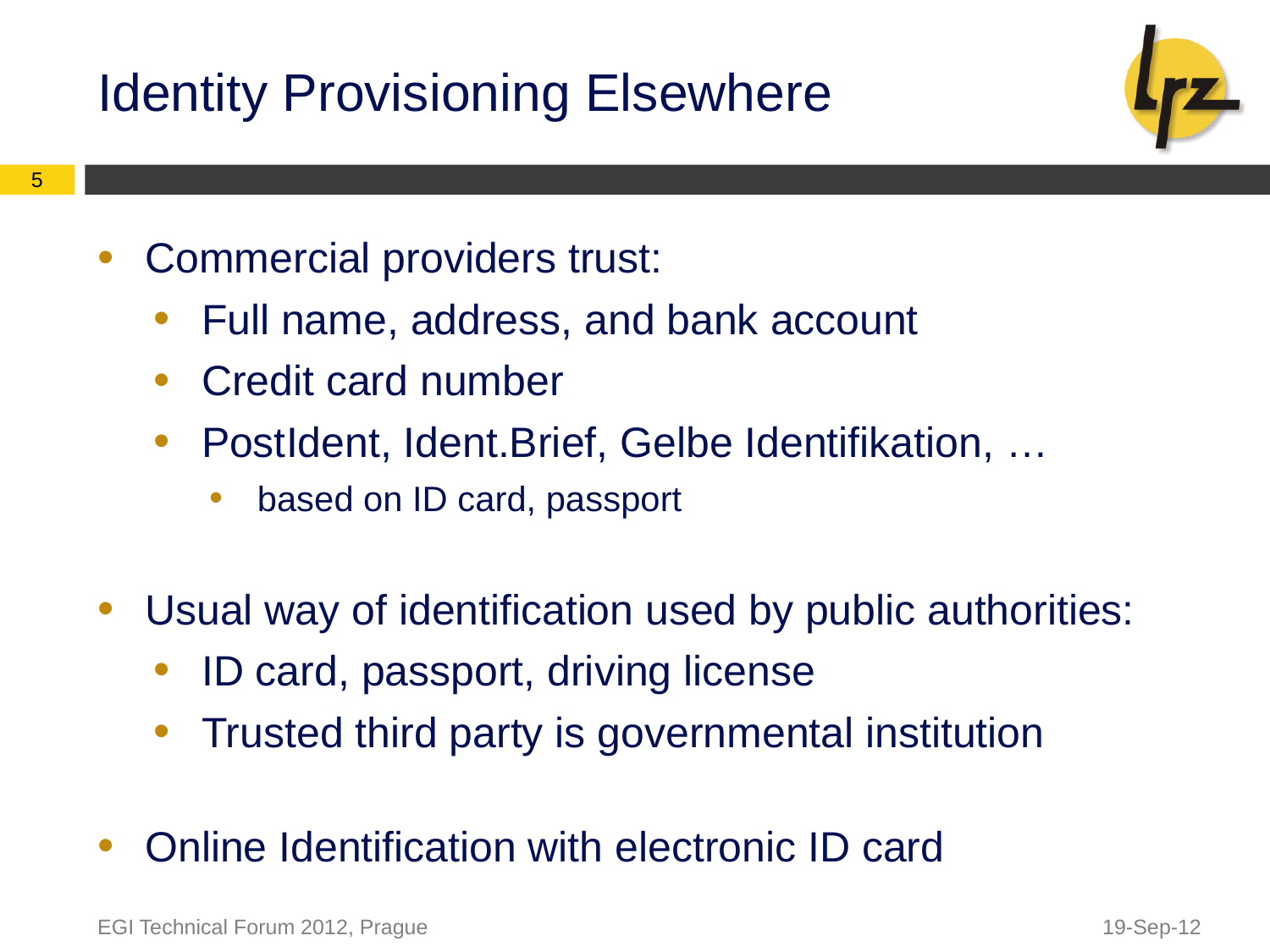

Identity Provisioning Elsewhere
5
Commercial providers trust:
Full name, address, and bank account
Credit card number
PostIdent, Ident.Brief, Gelbe Identifikation, …
based on ID card, passport

Usual way of identification used by public authorities:
ID card, passport, driving license
Trusted third party is governmental institution

Online Identification with electronic ID card
EGI Technical Forum 2012, Prague
19-Sep-12